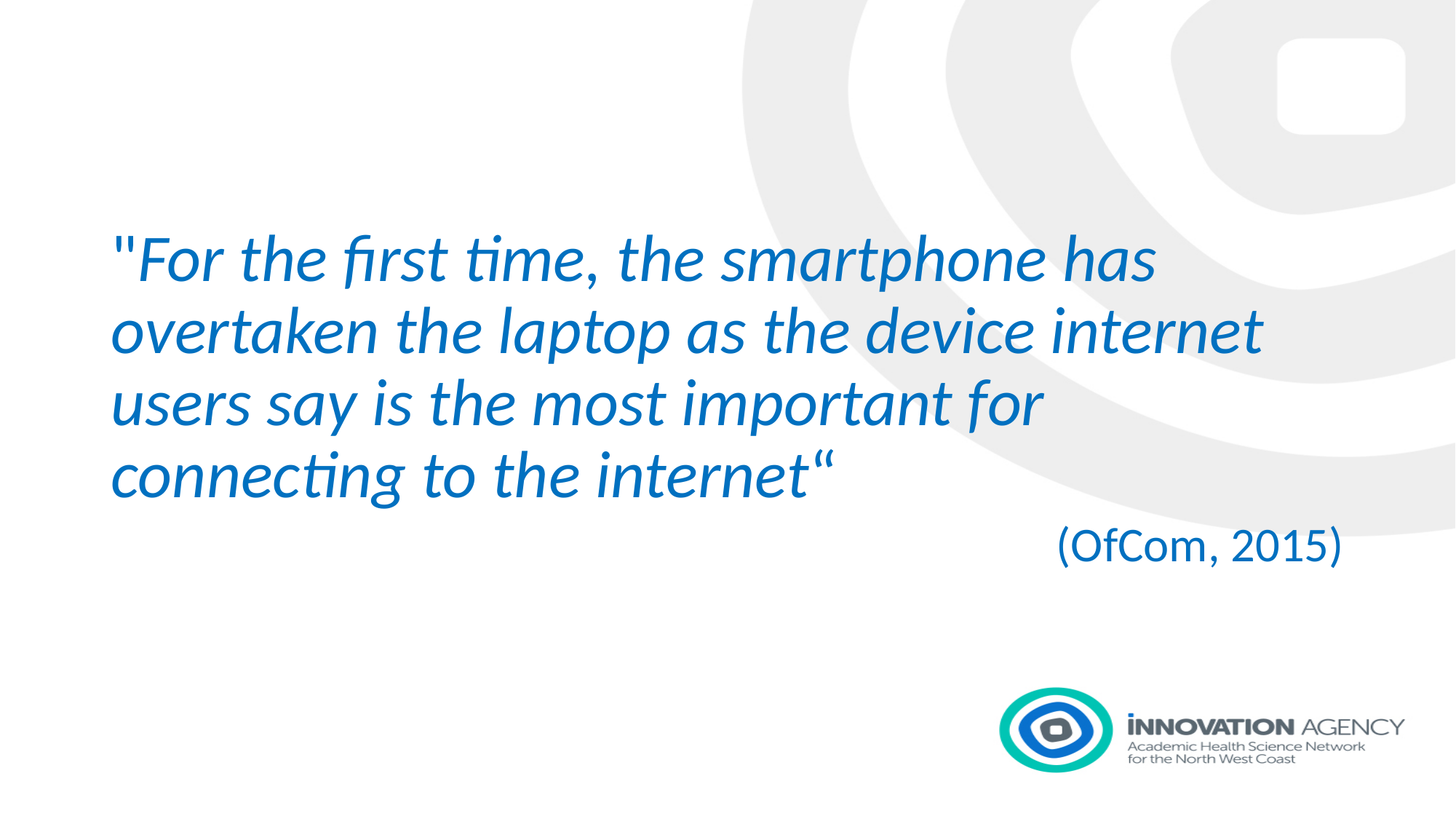

#
"For the first time, the smartphone has overtaken the laptop as the device internet users say is the most important for connecting to the internet“
(OfCom, 2015)